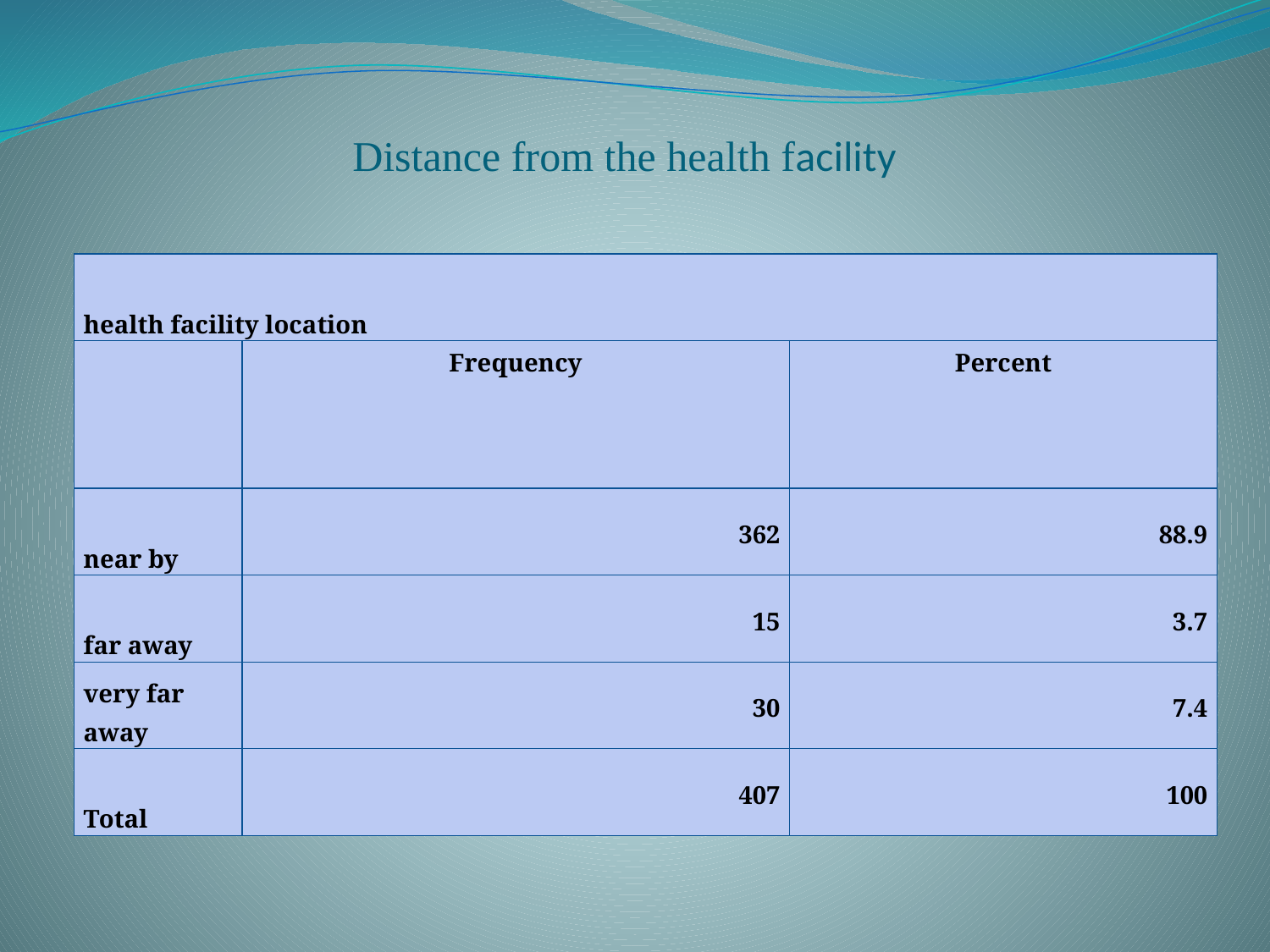

# Distance from the health facility
| health facility location |  |  |
| --- | --- | --- |
|  | Frequency | Percent |
| near by | 362 | 88.9 |
| far away | 15 | 3.7 |
| very far away | 30 | 7.4 |
| Total | 407 | 100 |